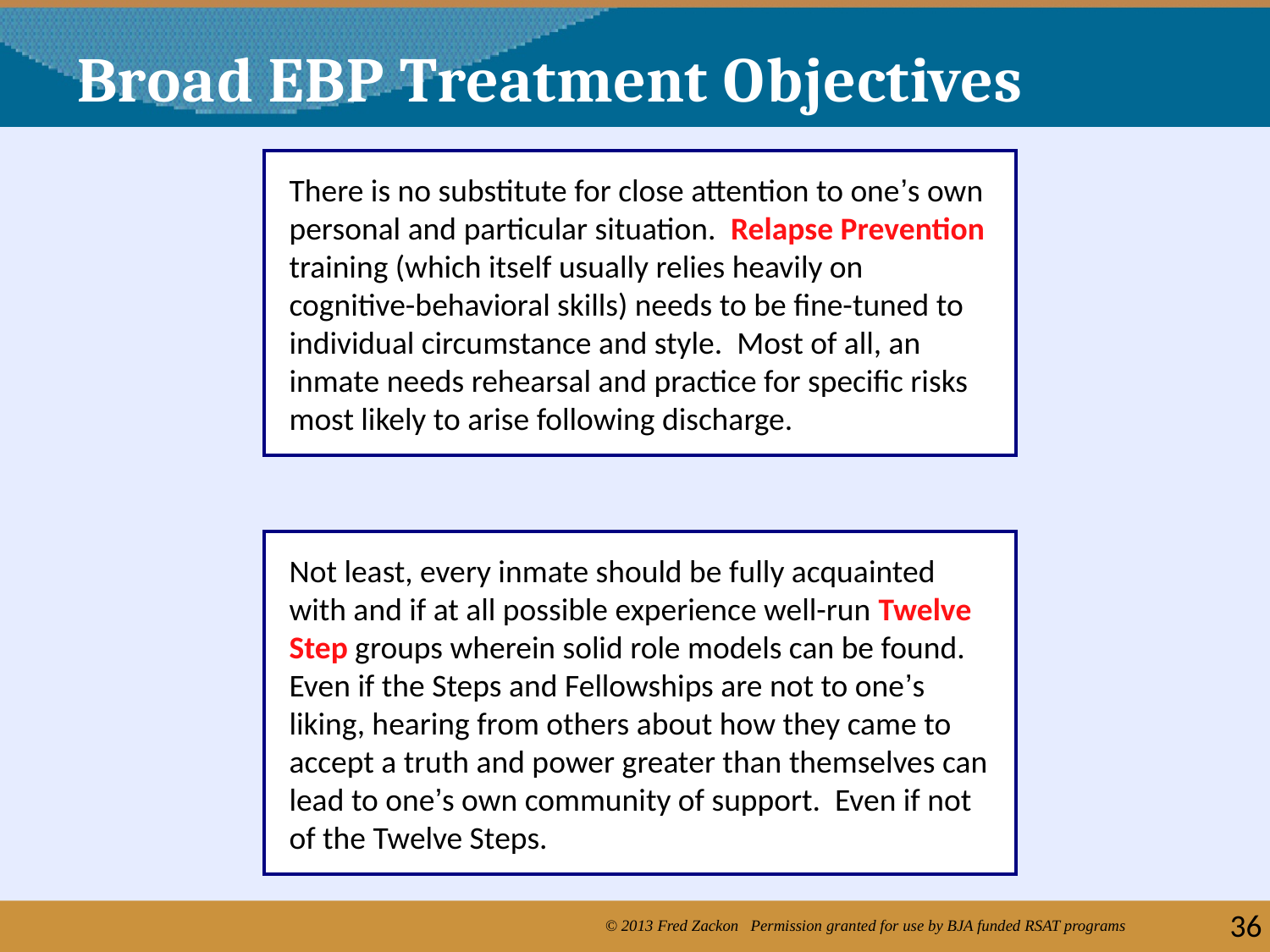

Broad EBP Treatment Objectives
There is no substitute for close attention to one’s own personal and particular situation.  Relapse Prevention training (which itself usually relies heavily on cognitive-behavioral skills) needs to be fine-tuned to individual circumstance and style.  Most of all, an inmate needs rehearsal and practice for specific risks most likely to arise following discharge.
Not least, every inmate should be fully acquainted with and if at all possible experience well-run Twelve Step groups wherein solid role models can be found.  Even if the Steps and Fellowships are not to one’s liking, hearing from others about how they came to accept a truth and power greater than themselves can lead to one’s own community of support.  Even if not of the Twelve Steps.
36